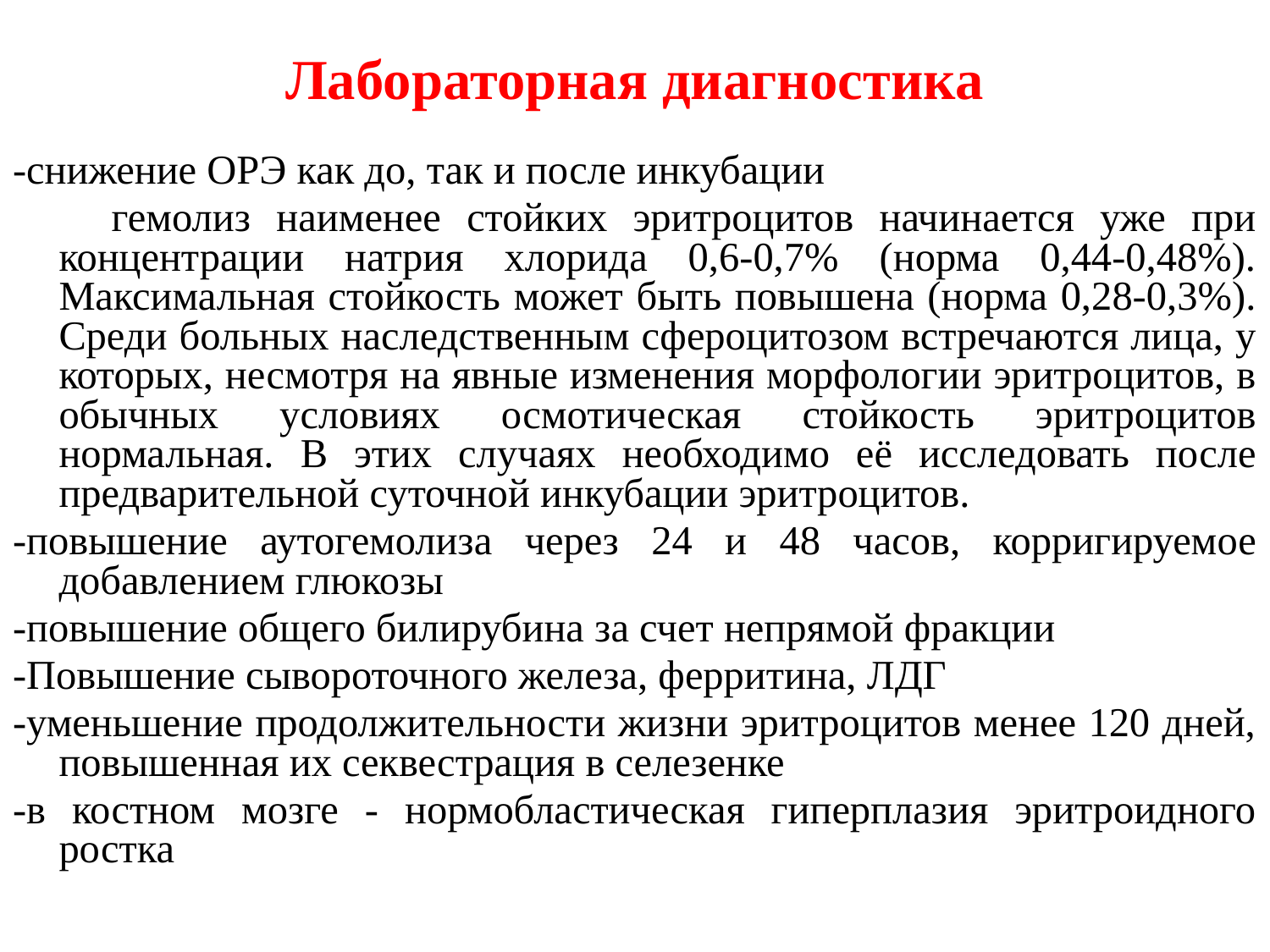

# Лабораторная диагностика
-снижение ОРЭ как до, так и после инкубации
    гемолиз наименее стойких эритроцитов начинается уже при концентрации натрия хлорида 0,6-0,7% (норма 0,44-0,48%). Максимальная стойкость может быть повышена (норма 0,28-0,3%). Среди больных наследственным сфероцитозом встречаются лица, у которых, несмотря на явные изменения морфологии эритроцитов, в обычных условиях осмотическая стойкость эритроцитов нормальная. В этих случаях необходимо её исследовать после предварительной суточной инкубации эритроцитов.
-повышение аутогемолиза через 24 и 48 часов, корригируемое добавлением глюкозы
-повышение общего билирубина за счет непрямой фракции
-Повышение сывороточного железа, ферритина, ЛДГ
-уменьшение продолжительности жизни эритроцитов менее 120 дней, повышенная их секвестрация в селезенке
-в костном мозге - нормобластическая гиперплазия эритроидного ростка